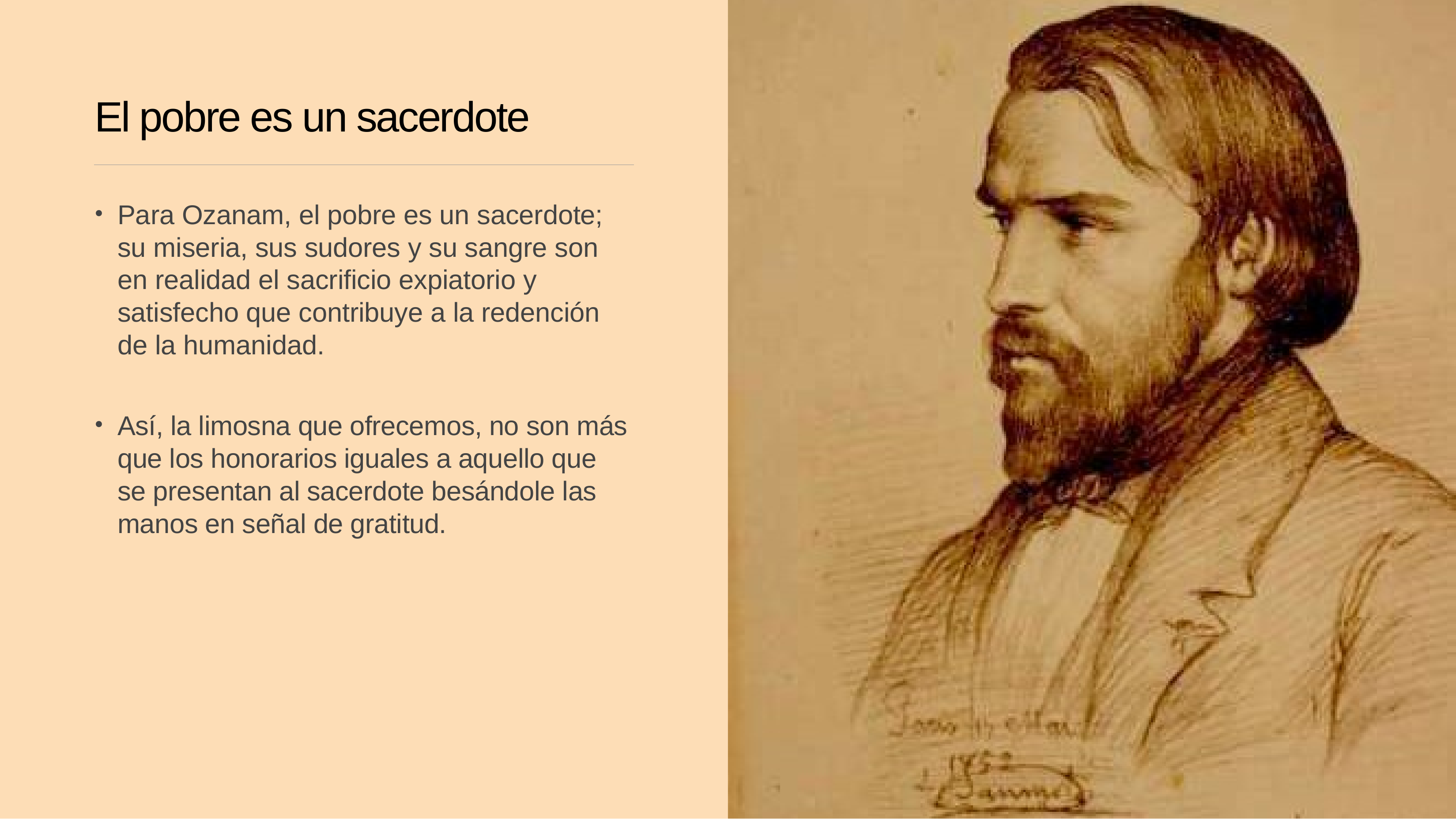

# El pobre es un sacerdote
Para Ozanam, el pobre es un sacerdote; su miseria, sus sudores y su sangre son en realidad el sacrificio expiatorio y satisfecho que contribuye a la redención de la humanidad.

Así, la limosna que ofrecemos, no son más que los honorarios iguales a aquello que se presentan al sacerdote besándole las manos en señal de gratitud.